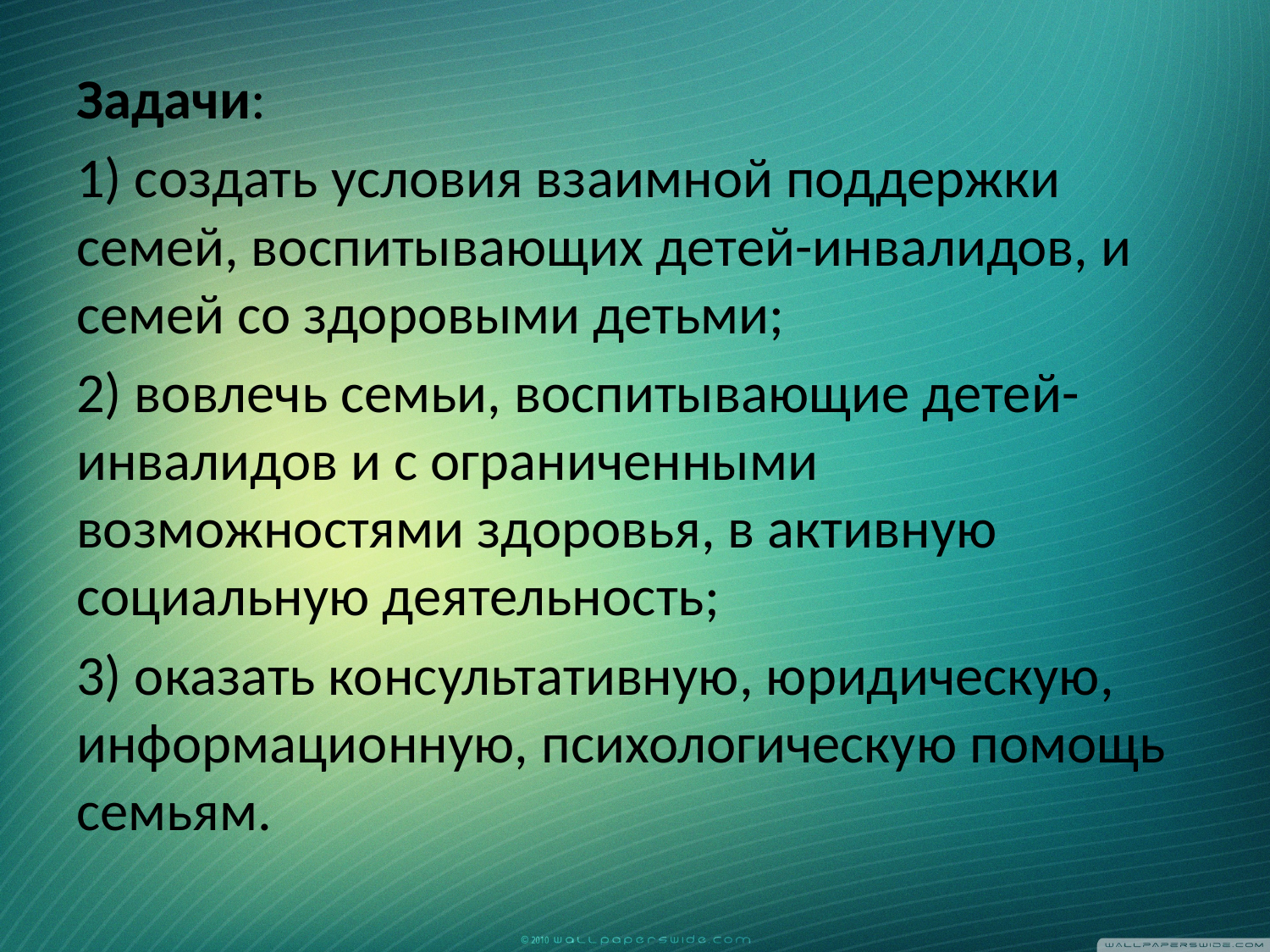

Задачи:
1) создать условия взаимной поддержки семей, воспитывающих детей-инвалидов, и семей со здоровыми детьми;
2) вовлечь семьи, воспитывающие детей-инвалидов и с ограниченными возможностями здоровья, в активную социальную деятельность;
3) оказать консультативную, юридическую, информационную, психологическую помощь семьям.